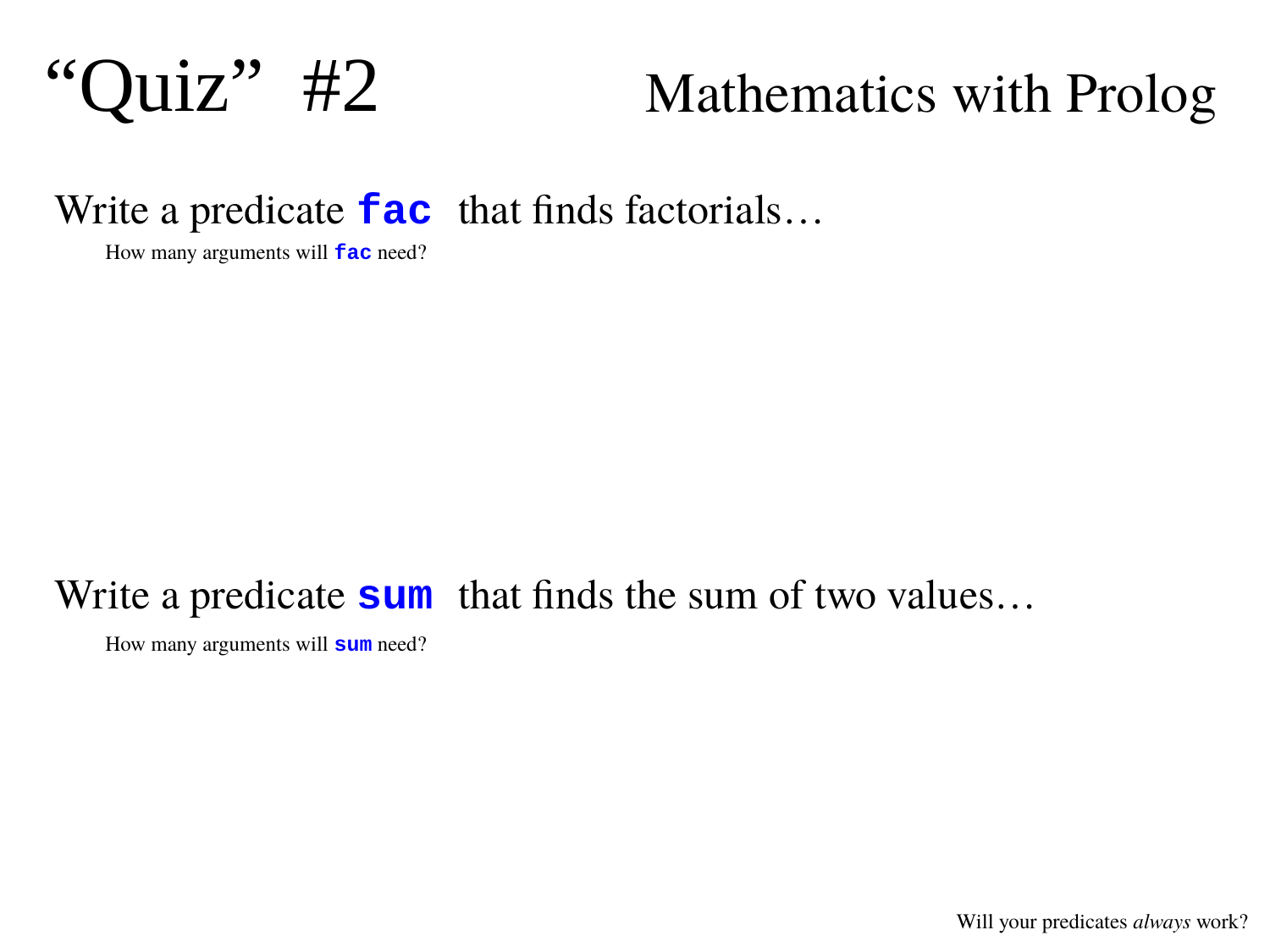

“Quiz”  #2
Mathematics with Prolog
Write a predicate fac that finds factorials…
How many arguments will fac need?
Write a predicate sum that finds the sum of two values…
How many arguments will sum need?
Will your predicates always work?